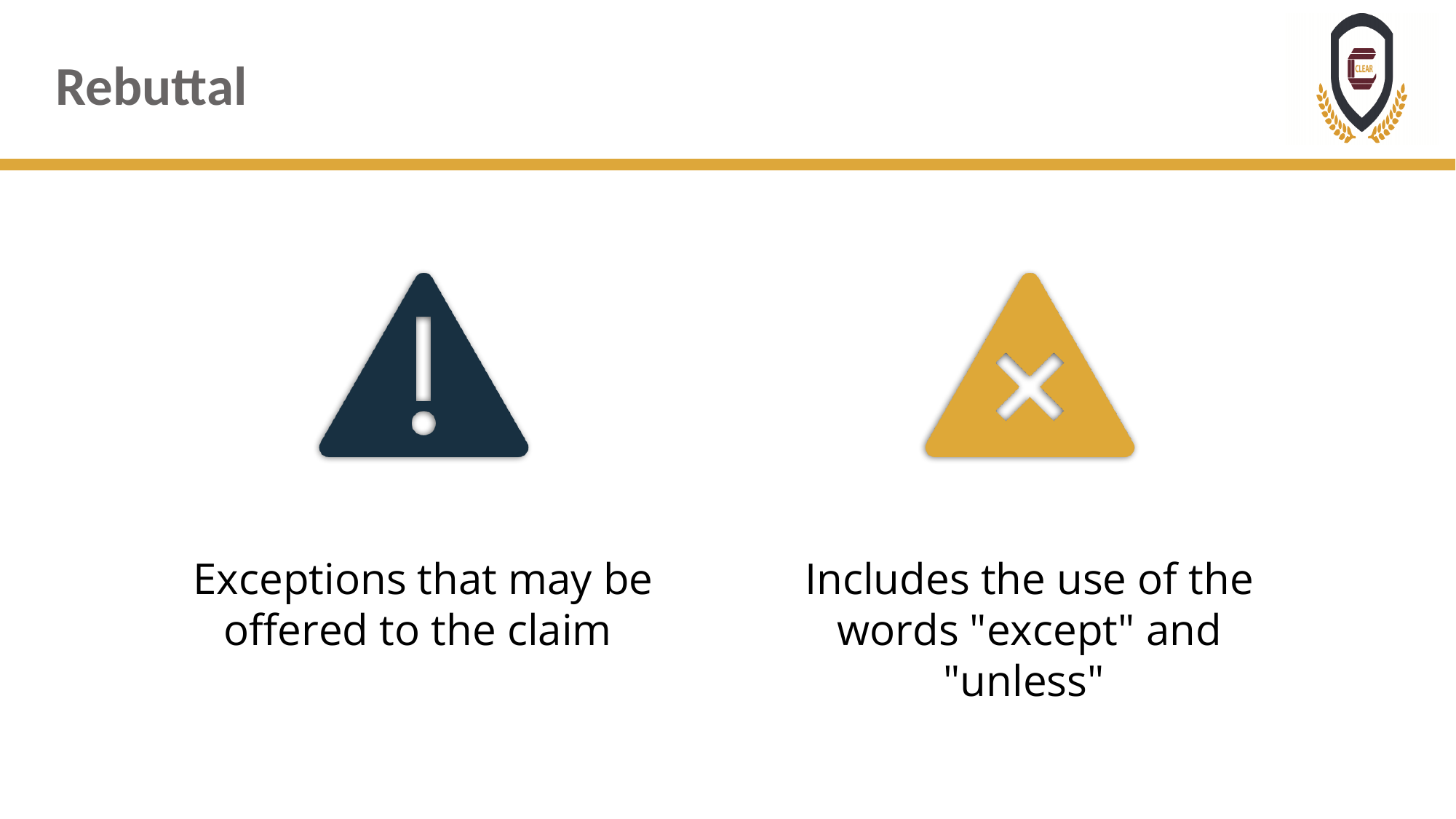

# Rebuttal
Exceptions that may be offered to the claim
Includes the use of the words "except" and "unless"